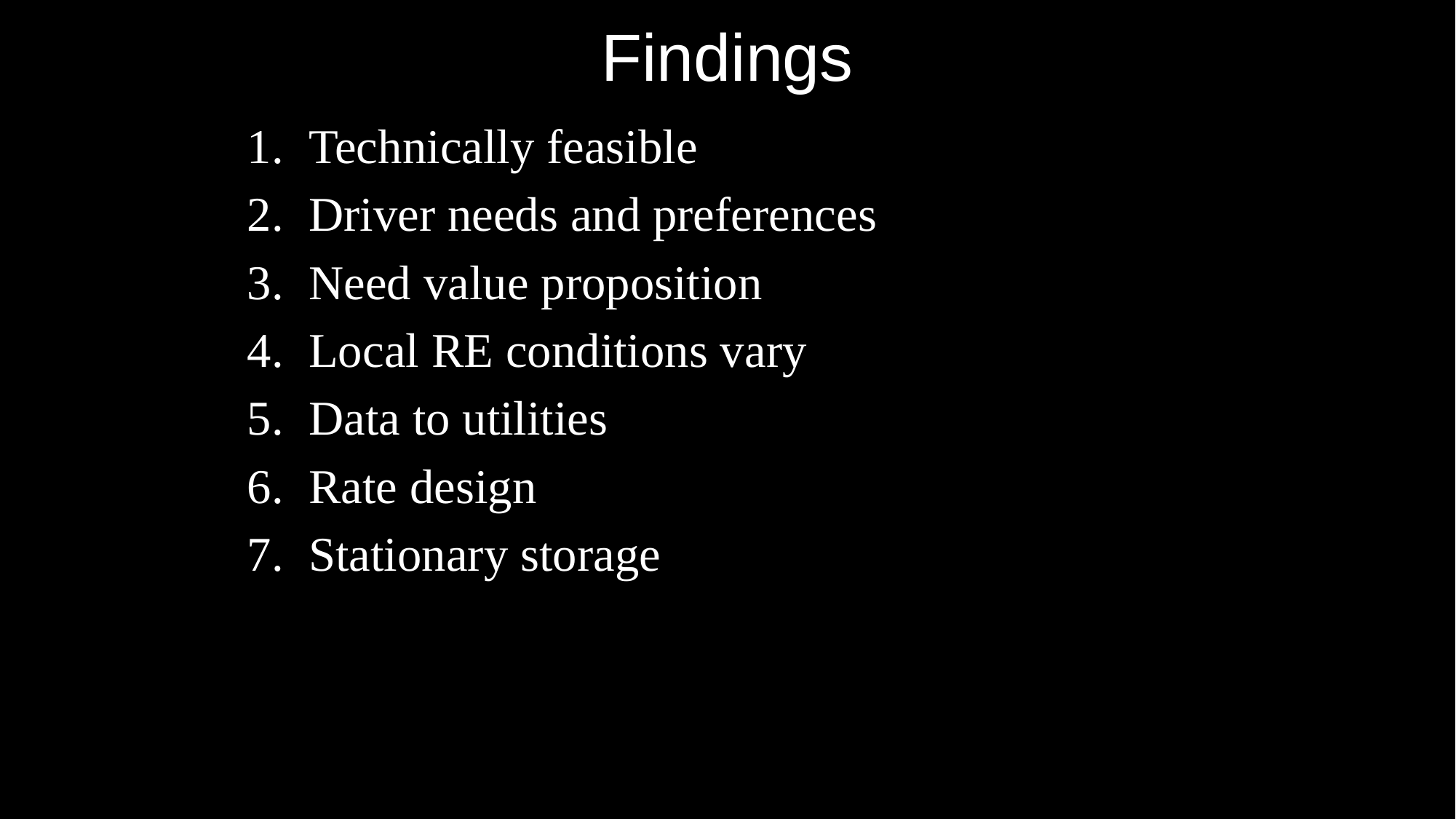

# Findings
Technically feasible
Driver needs and preferences
Need value proposition
Local RE conditions vary
Data to utilities
Rate design
Stationary storage